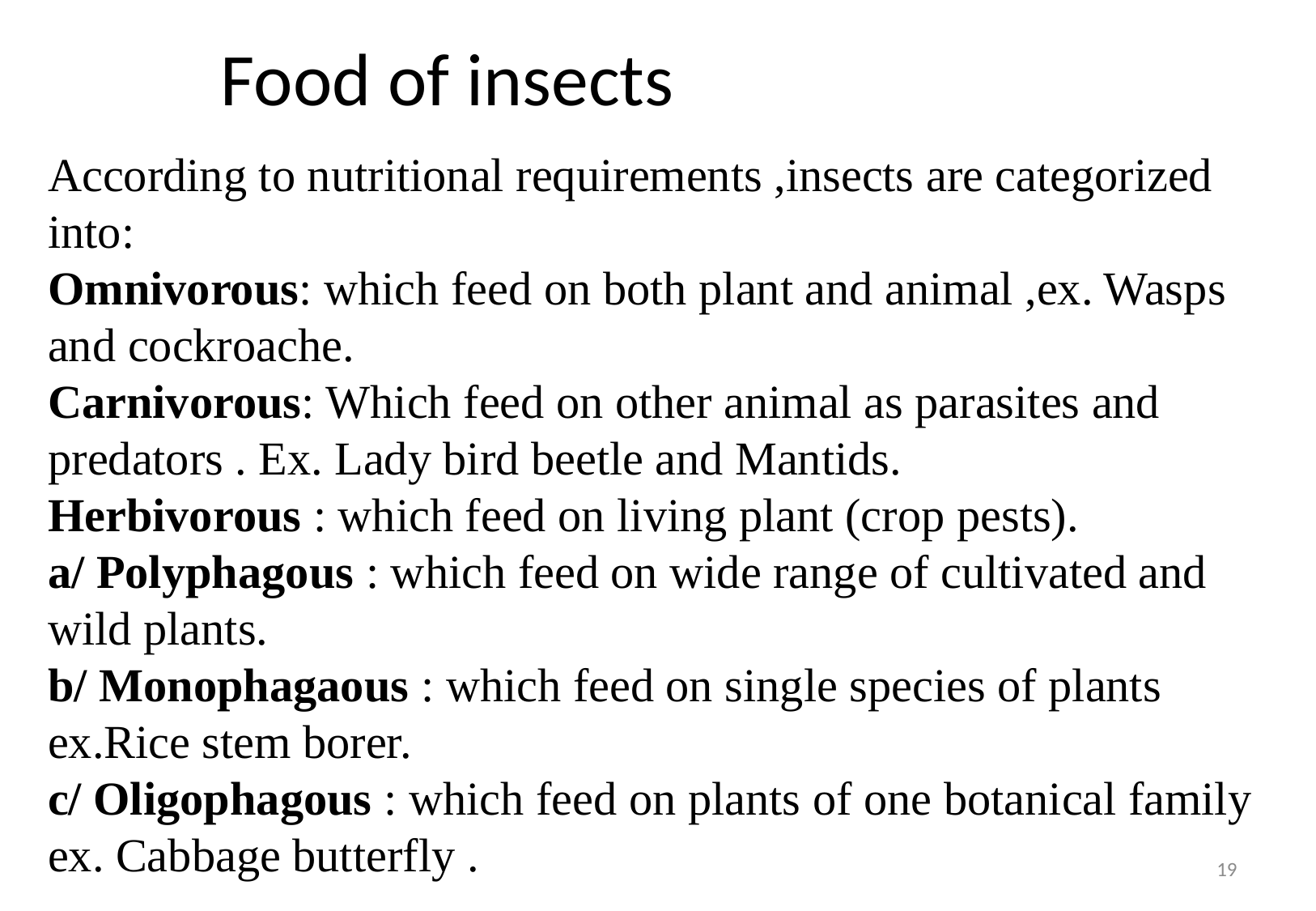

# Food of insects
According to nutritional requirements ,insects are categorized into:
Omnivorous: which feed on both plant and animal ,ex. Wasps and cockroache.
Carnivorous: Which feed on other animal as parasites and predators . Ex. Lady bird beetle and Mantids.
Herbivorous : which feed on living plant (crop pests).
a/ Polyphagous : which feed on wide range of cultivated and wild plants.
b/ Monophagaous : which feed on single species of plants ex.Rice stem borer.
c/ Oligophagous : which feed on plants of one botanical family ex. Cabbage butterfly .
19